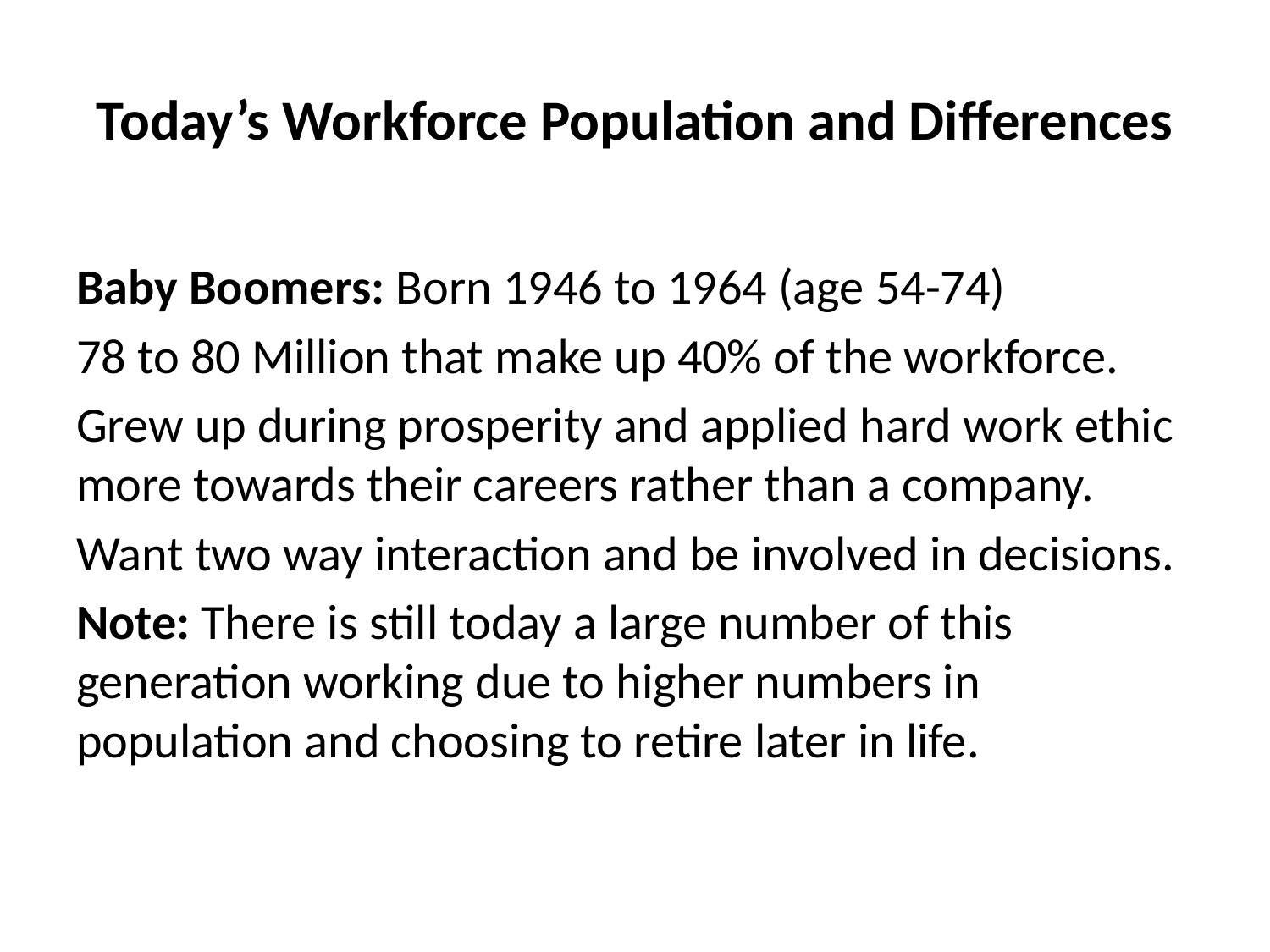

# Today’s Workforce Population and Differences

Baby Boomers: Born 1946 to 1964 (age 54-74)
78 to 80 Million that make up 40% of the workforce.
Grew up during prosperity and applied hard work ethic more towards their careers rather than a company.
Want two way interaction and be involved in decisions.
Note: There is still today a large number of this generation working due to higher numbers in population and choosing to retire later in life.